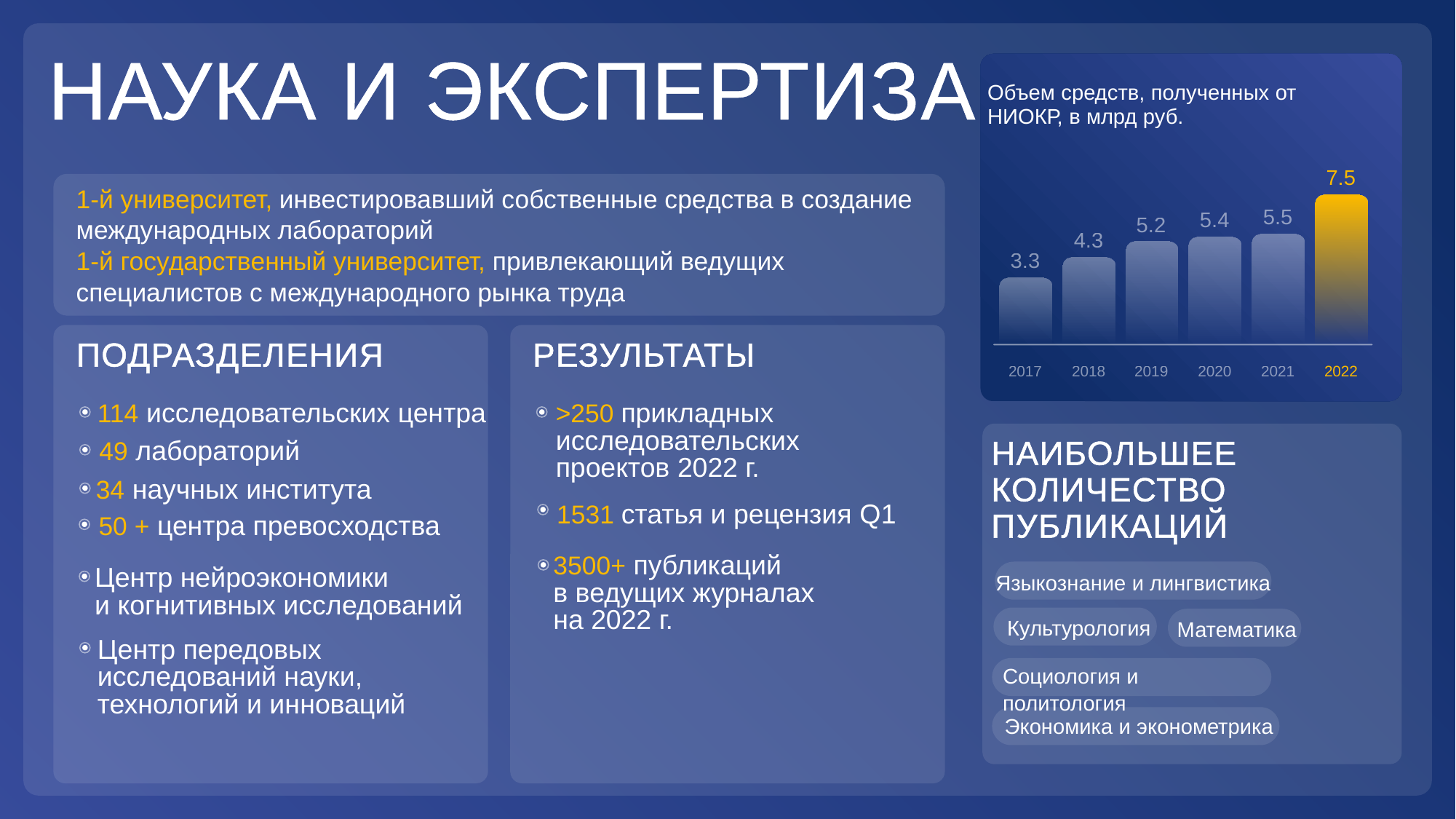

Объем средств, полученных от
НИОКР, в млрд руб.
НАУКА И ЭКСПЕРТИЗА
7.5

1-й университет, инвестировавший собственные средства в создание международных лабораторий
1-й государственный университет, привлекающий ведущих специалистов с международного рынка труда

5.5
5.4
5.2
4.3

3.3

ПОДРАЗДЕЛЕНИЯ
РЕЗУЛЬТАТЫ
2017
2018
2019
2020
2021
2022
114 исследовательских центра

>250 прикладных
исследовательских
проектов 2022 г.

НАИБОЛЬШЕЕ
КОЛИЧЕСТВО
ПУБЛИКАЦИЙ
49 лабораторий

34 научных института

1531 статья и рецензия Q1

50 + центра превосходства

3500+ публикаций
в ведущих журналах
на 2022 г.

Центр нейроэкономики
и когнитивных исследований

Языкознание и лингвистика
Культурология

Математика
Центр передовых
исследований науки,
технологий и инноваций

Социология и политология

Экономика и эконометрика